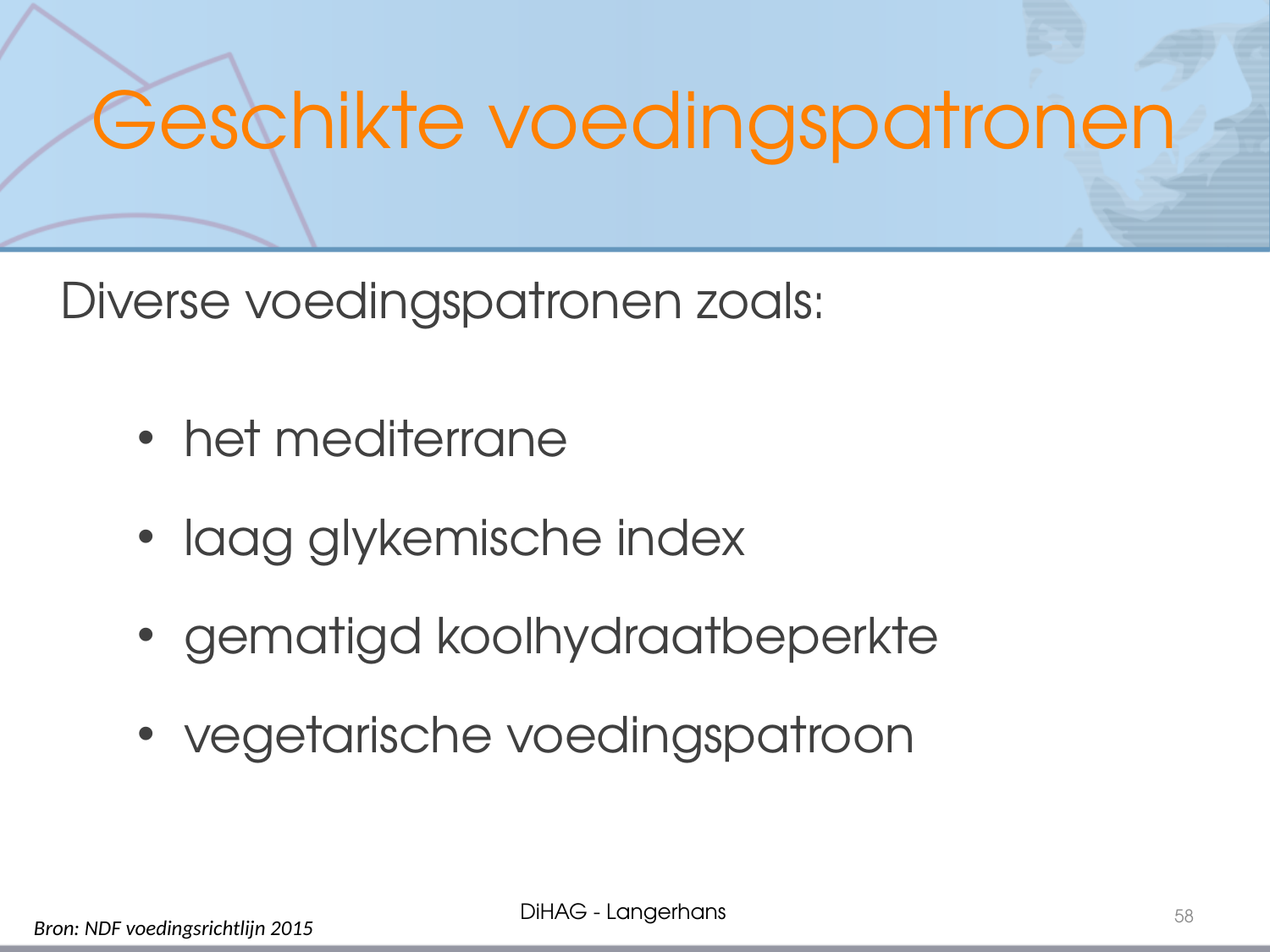

# Geschikte voedingspatronen
Diverse voedingspatronen zoals:

het mediterrane
laag glykemische index
gematigd koolhydraatbeperkte
vegetarische voedingspatroon

DiHAG - Langerhans
58
Bron: NDF voedingsrichtlijn 2015